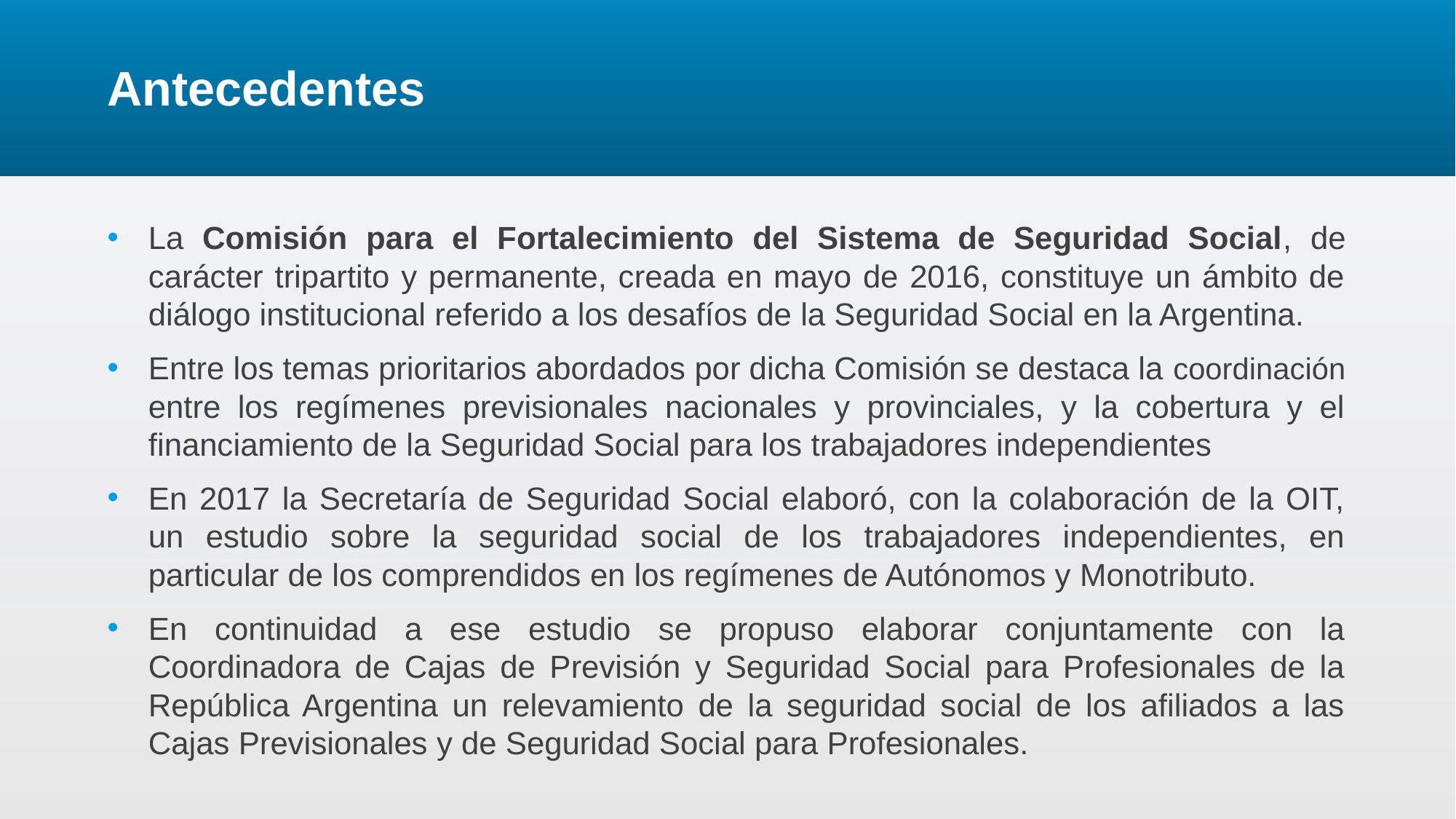

# Antecedentes
La Comisión para el Fortalecimiento del Sistema de Seguridad Social, de carácter tripartito y permanente, creada en mayo de 2016, constituye un ámbito de diálogo institucional referido a los desafíos de la Seguridad Social en la Argentina.
Entre los temas prioritarios abordados por dicha Comisión se destaca la coordinación entre los regímenes previsionales nacionales y provinciales, y la cobertura y el financiamiento de la Seguridad Social para los trabajadores independientes
En 2017 la Secretaría de Seguridad Social elaboró, con la colaboración de la OIT, un estudio sobre la seguridad social de los trabajadores independientes, en particular de los comprendidos en los regímenes de Autónomos y Monotributo.
En continuidad a ese estudio se propuso elaborar conjuntamente con la Coordinadora de Cajas de Previsión y Seguridad Social para Profesionales de la República Argentina un relevamiento de la seguridad social de los afiliados a las Cajas Previsionales y de Seguridad Social para Profesionales.